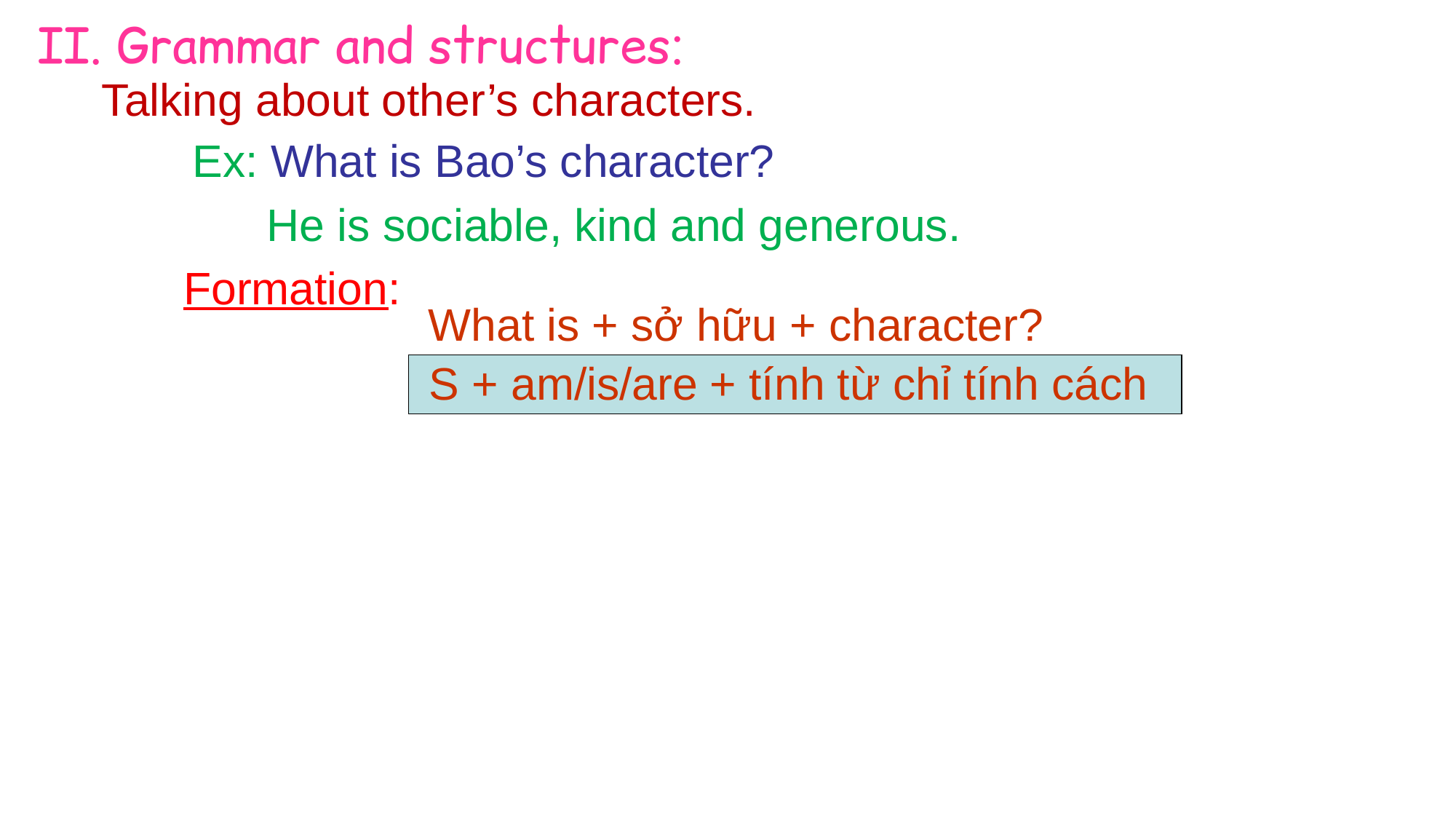

# II. Grammar and structures:
Talking about other’s characters.
Ex: What is Bao’s character?
   He is sociable, kind and generous.
Formation:
What is + sở hữu + character?
S + am/is/are + tính từ chỉ tính cách